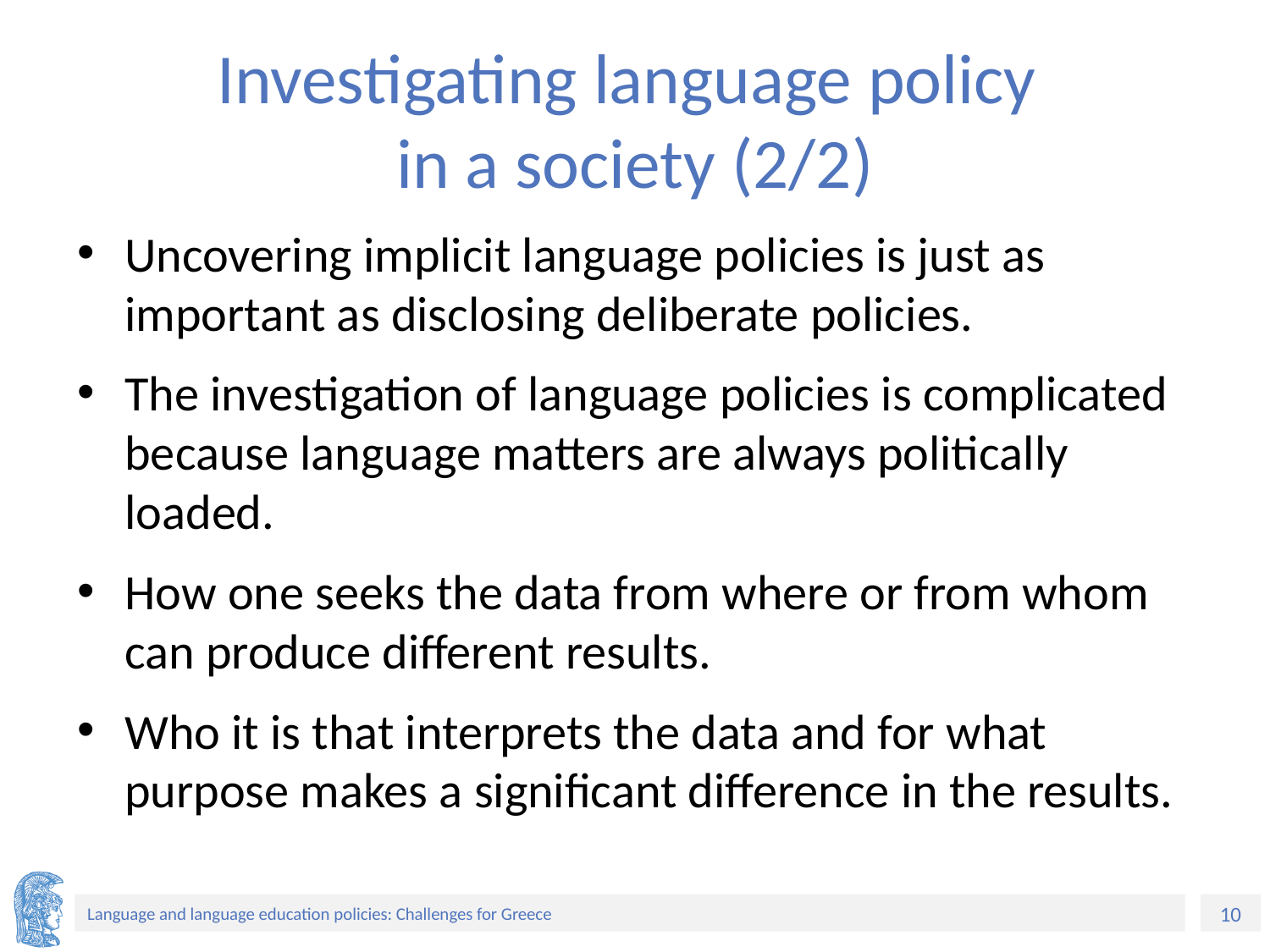

# Investigating language policy in a society (2/2)
Uncovering implicit language policies is just as important as disclosing deliberate policies.
The investigation of language policies is complicated because language matters are always politically loaded.
How one seeks the data from where or from whom can produce different results.
Who it is that interprets the data and for what purpose makes a significant difference in the results.